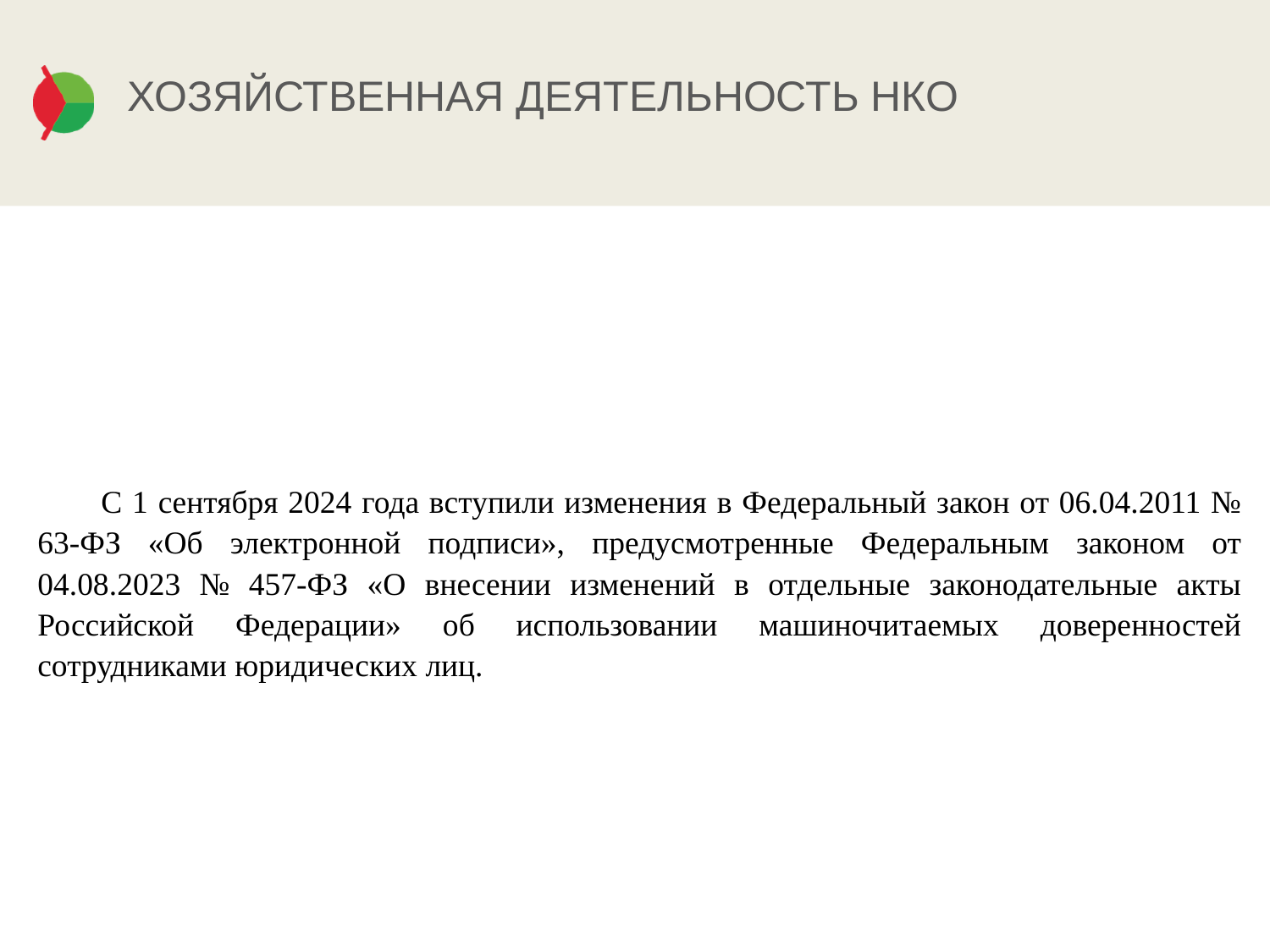

# ХОЗЯЙСТВЕННАЯ ДЕЯТЕЛЬНОСТЬ НКО
С 1 сентября 2024 года вступили изменения в Федеральный закон от 06.04.2011 № 63-ФЗ «Об электронной подписи», предусмотренные Федеральным законом от 04.08.2023 № 457-ФЗ «О внесении изменений в отдельные законодательные акты Российской Федерации» об использовании машиночитаемых доверенностей сотрудниками юридических лиц.